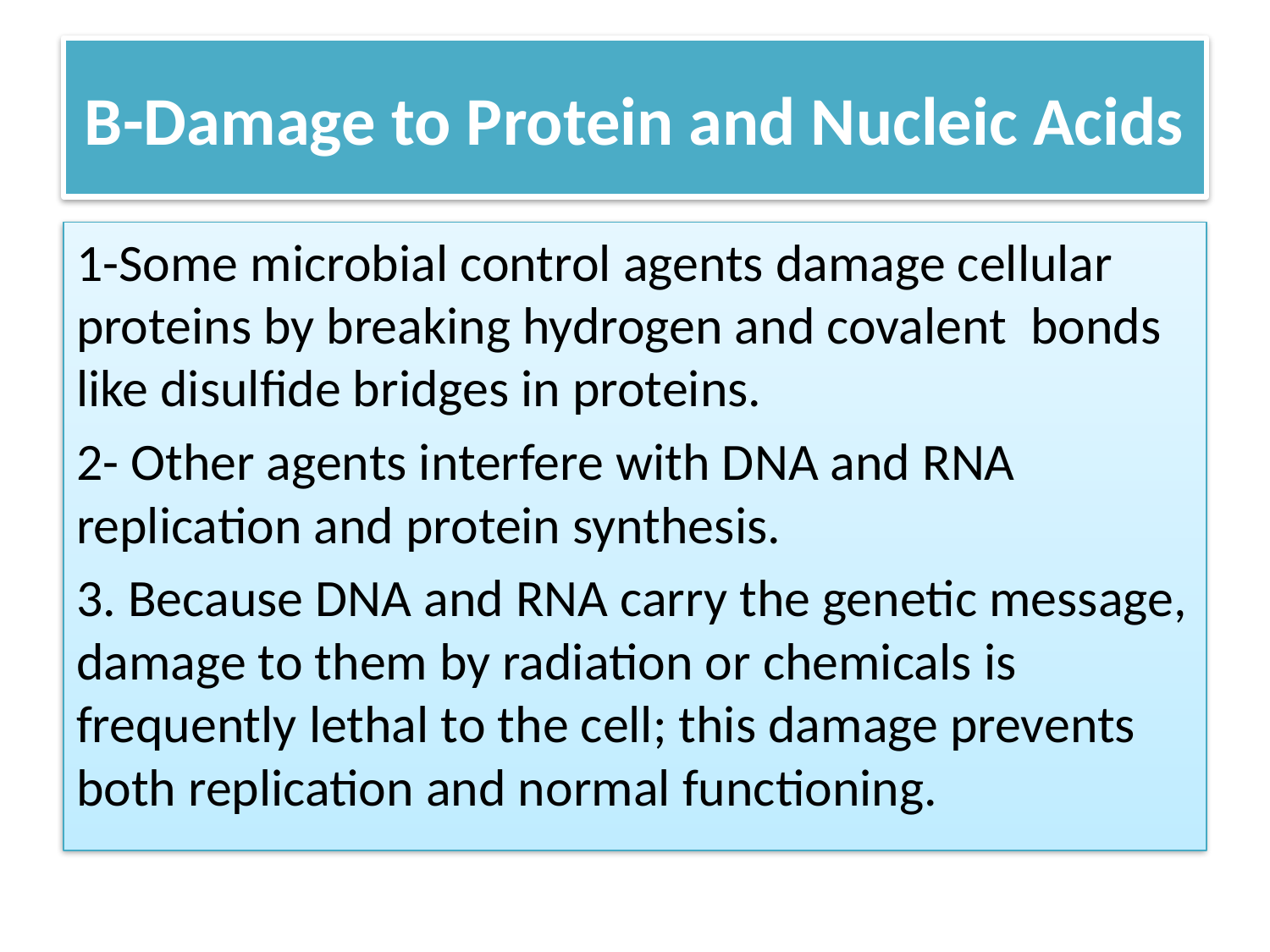

# B-Damage to Protein and Nucleic Acids
1-Some microbial control agents damage cellular proteins by breaking hydrogen and covalent  bonds like disulfide bridges in proteins.
2- Other agents interfere with DNA and RNA  replication and protein synthesis.
3. Because DNA and RNA carry the genetic message, damage to them by radiation or chemicals is frequently lethal to the cell; this damage prevents both replication and normal functioning.